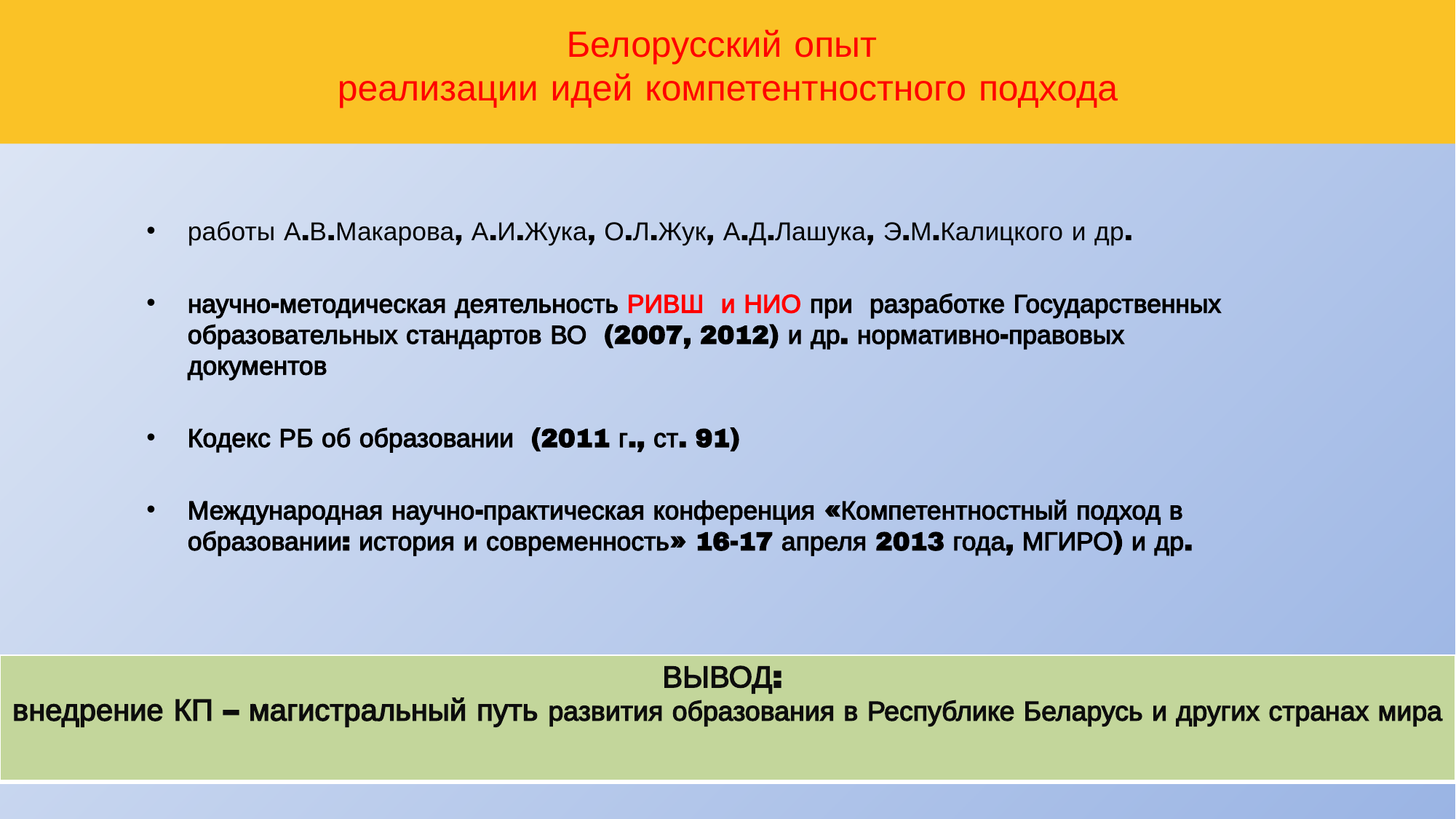

# Белорусский опыт реализации идей компетентностного подхода

работы А.В.Макарова, А.И.Жука, О.Л.Жук, А.Д.Лашука, Э.М.Калицкого и др.

научно-методическая деятельность РИВШ  и НИО при  разработке Государственных образовательных стандартов ВО  (2007, 2012) и др. нормативно-правовых документов

Кодекс РБ об образовании  (2011 г., ст. 91)

Международная научно-практическая конференция «Компетентностный подход в образовании: история и современность» 16-17 апреля 2013 года, МГИРО) и др.

| ВЫВОД: внедрение КП – магистральный путь развития образования в Республике Беларусь и других странах мира |
| --- |